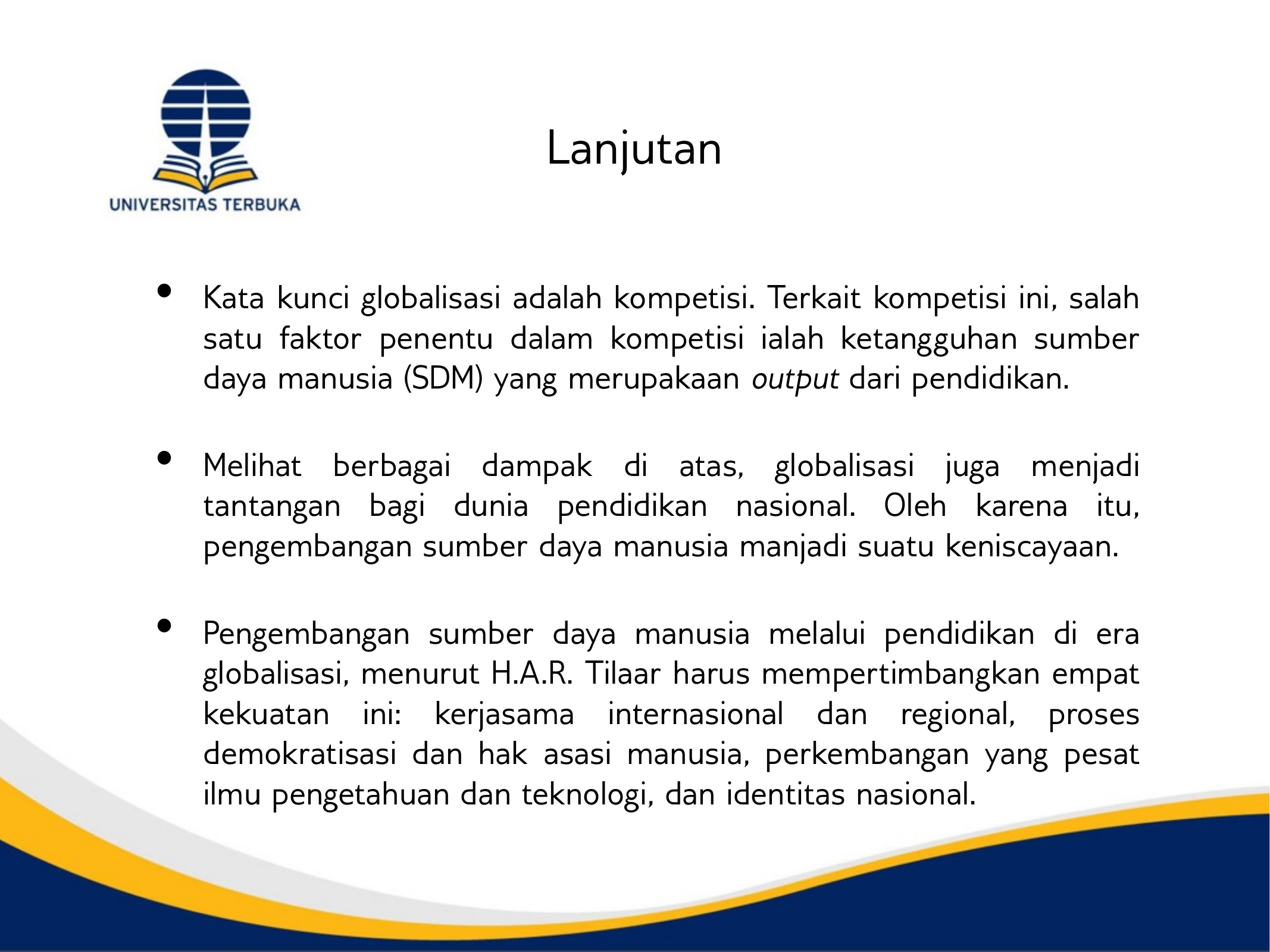

# Lanjutan
Kata kunci globalisasi adalah kompetisi. Terkait kompetisi ini, salah satu faktor penentu dalam kompetisi ialah ketangguhan sumber daya manusia (SDM) yang merupakaan output dari pendidikan.
Melihat berbagai dampak di atas, globalisasi juga menjadi tantangan bagi dunia pendidikan nasional. Oleh karena itu, pengembangan sumber daya manusia manjadi suatu keniscayaan.
Pengembangan sumber daya manusia melalui pendidikan di era globalisasi, menurut H.A.R. Tilaar harus mempertimbangkan empat kekuatan ini: kerjasama internasional dan regional, proses demokratisasi dan hak asasi manusia, perkembangan yang pesat ilmu pengetahuan dan teknologi, dan identitas nasional.